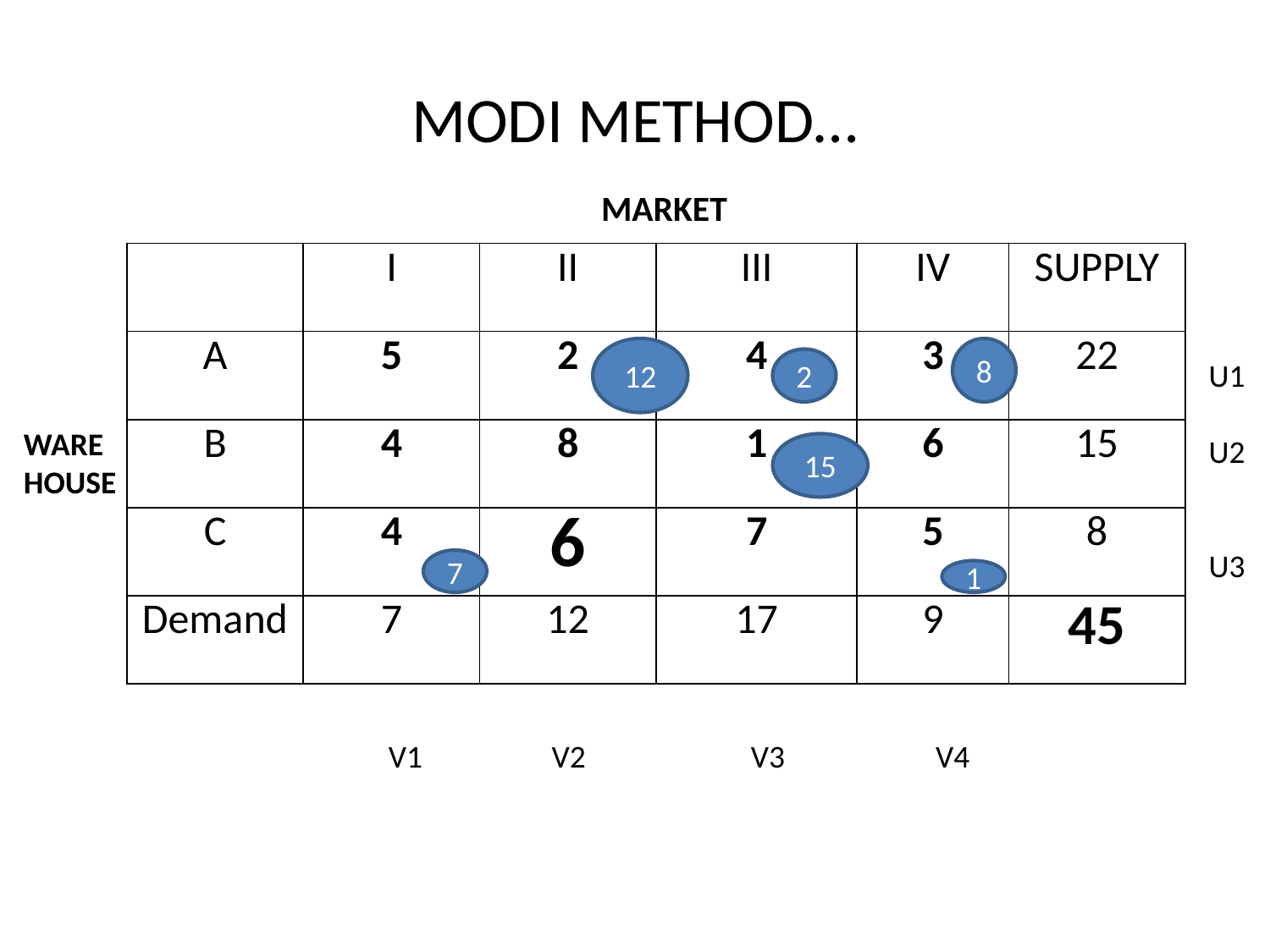

# MODI METHOD…
MARKET
|  | I | II | III | IV | SUPPLY |
| --- | --- | --- | --- | --- | --- |
| A | 5 | 2 | 4 | 3 | 22 |
| B | 4 | 8 | 1 | 6 | 15 |
| C | 4 | 6 | 7 | 5 | 8 |
| Demand | 7 | 12 | 17 | 9 | 45 |
12
8
2
U1

U2

U3
WARE
HOUSE
15
7
1
V1                  V2                       V3                     V4